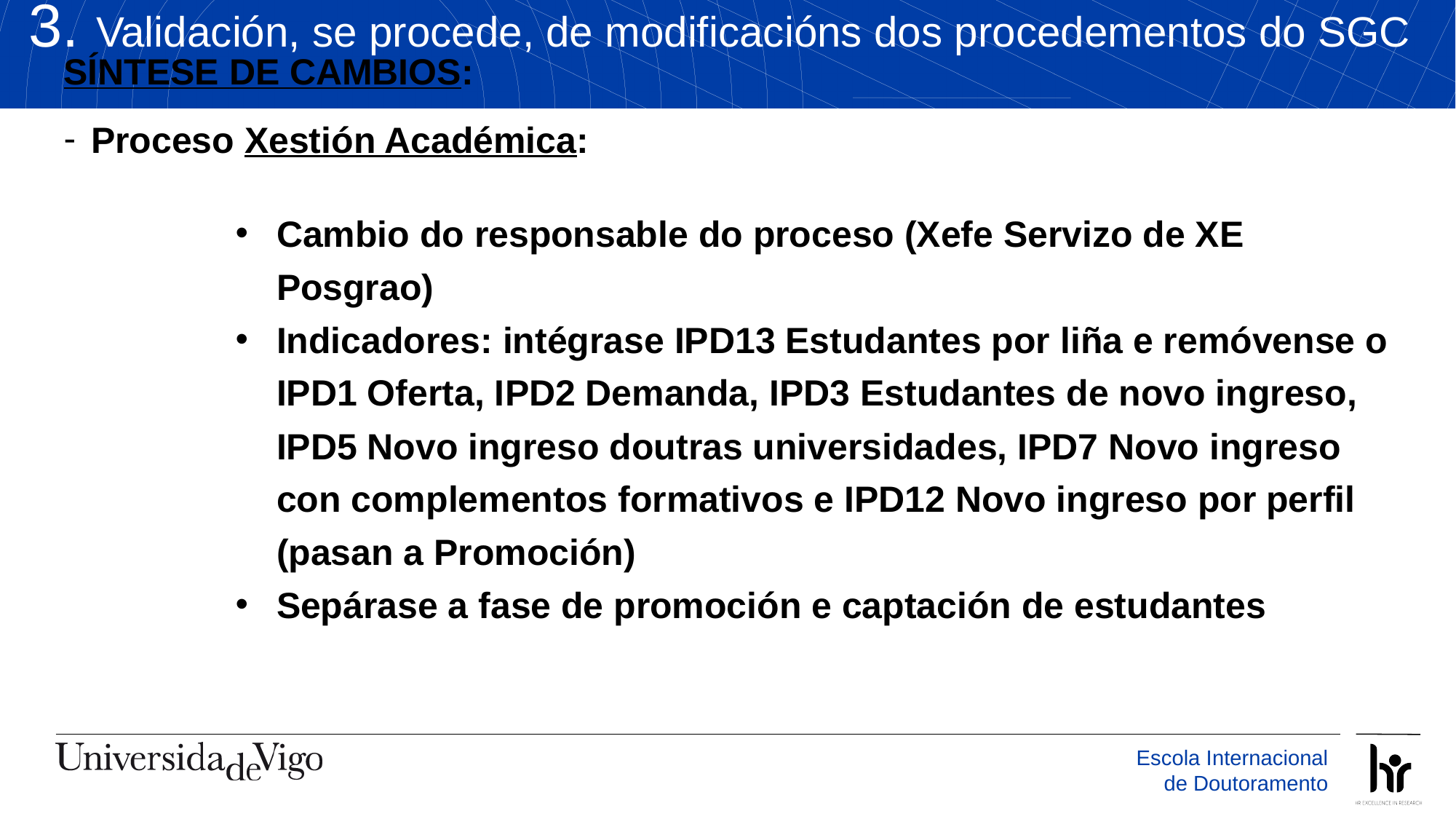

3. Validación, se procede, de modificacións dos procedementos do SGC
SÍNTESE DE CAMBIOS:
Proceso Xestión Académica:

Cambio do responsable do proceso (Xefe Servizo de XE Posgrao)
Indicadores: intégrase IPD13 Estudantes por liña e remóvense o IPD1 Oferta, IPD2 Demanda, IPD3 Estudantes de novo ingreso, IPD5 Novo ingreso doutras universidades, IPD7 Novo ingreso con complementos formativos e IPD12 Novo ingreso por perfil (pasan a Promoción)
Sepárase a fase de promoción e captación de estudantes